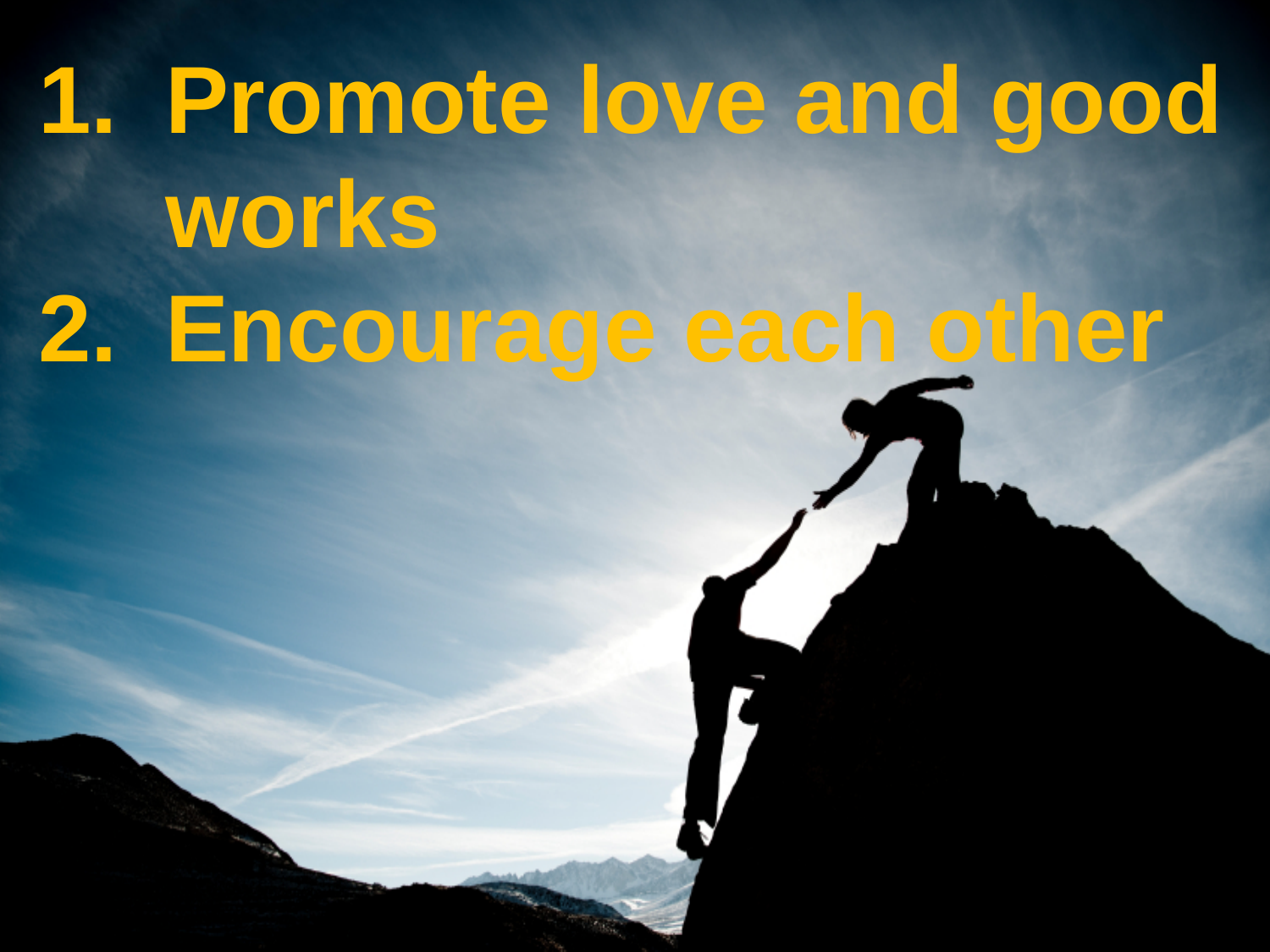

Promote love and good works
Encourage each other